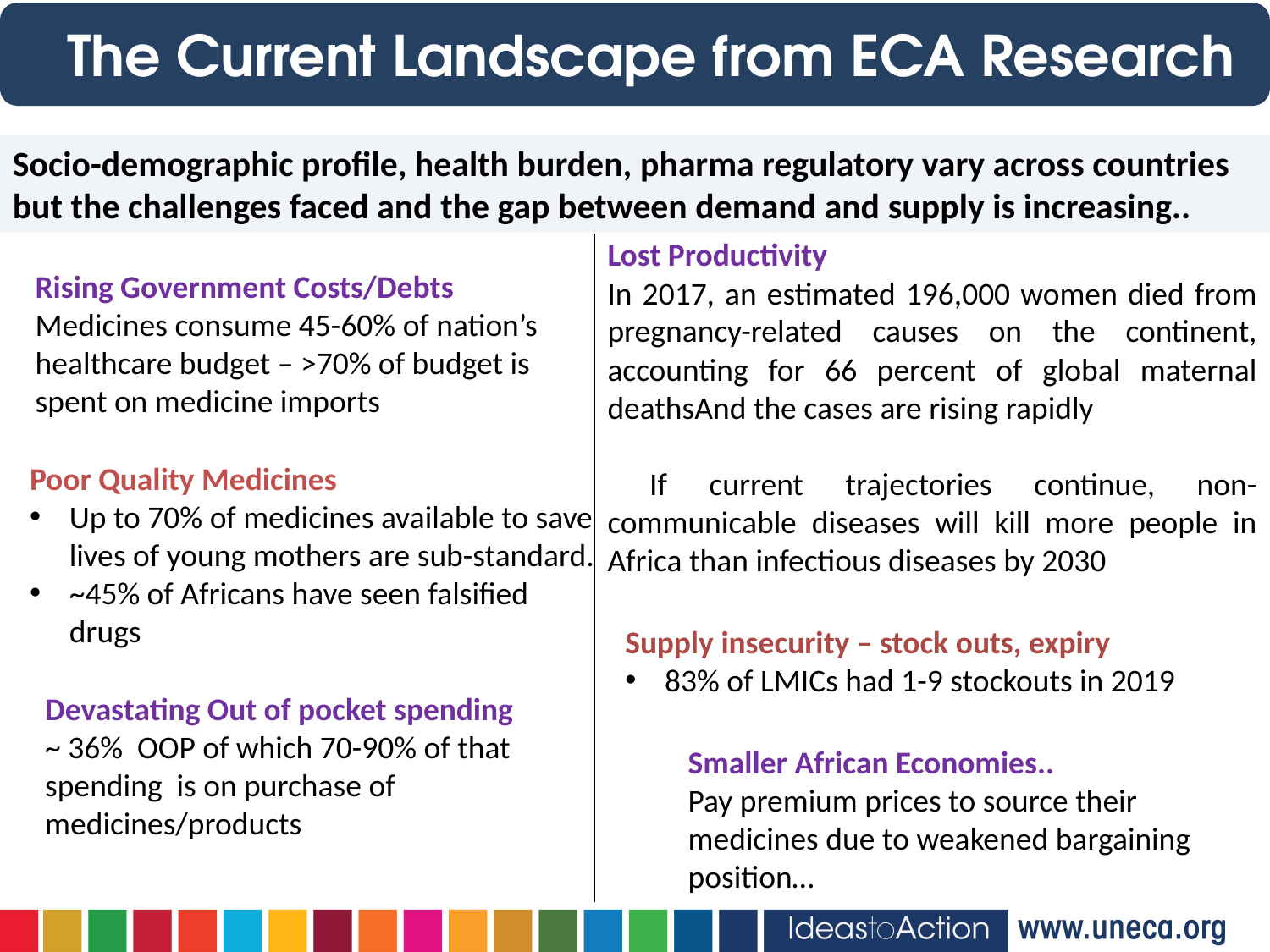

The Current Landscape from ECA Research
Socio-demographic profile, health burden, pharma regulatory vary across countries but the challenges faced and the gap between demand and supply is increasing..
Lost Productivity
In 2017, an estimated 196,000 women died from pregnancy-related causes on the continent, accounting for 66 percent of global maternal deathsAnd the cases are rising rapidly

 If current trajectories continue, non-communicable diseases will kill more people in Africa than infectious diseases by 2030

Rising Government Costs/Debts
Medicines consume 45-60% of nation’s healthcare budget – >70% of budget is spent on medicine imports
Poor Quality Medicines
Up to 70% of medicines available to save lives of young mothers are sub-standard.
~45% of Africans have seen falsified drugs
Supply insecurity – stock outs, expiry
83% of LMICs had 1-9 stockouts in 2019

Devastating Out of pocket spending
~ 36%  OOP of which 70-90% of that spending  is on purchase of medicines/products
Smaller African Economies..
Pay premium prices to source their medicines due to weakened bargaining position…